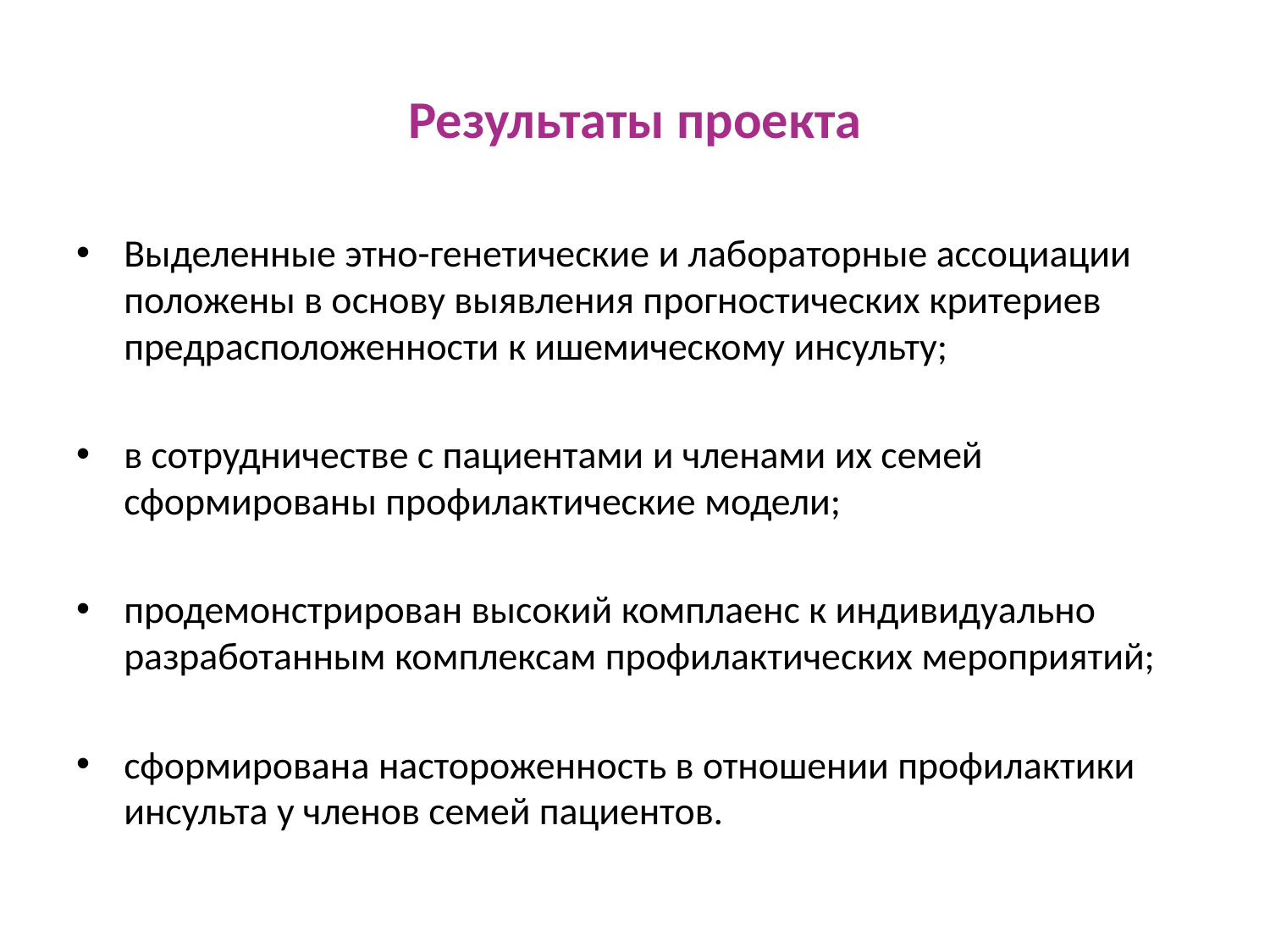

# Результаты проекта
Выделенные этно-генетические и лабораторные ассоциации положены в основу выявления прогностических критериев предрасположенности к ишемическому инсульту;

в сотрудничестве с пациентами и членами их семей сформированы профилактические модели;

продемонстрирован высокий комплаенс к индивидуально разработанным комплексам профилактических мероприятий;

сформирована настороженность в отношении профилактики инсульта у членов семей пациентов.